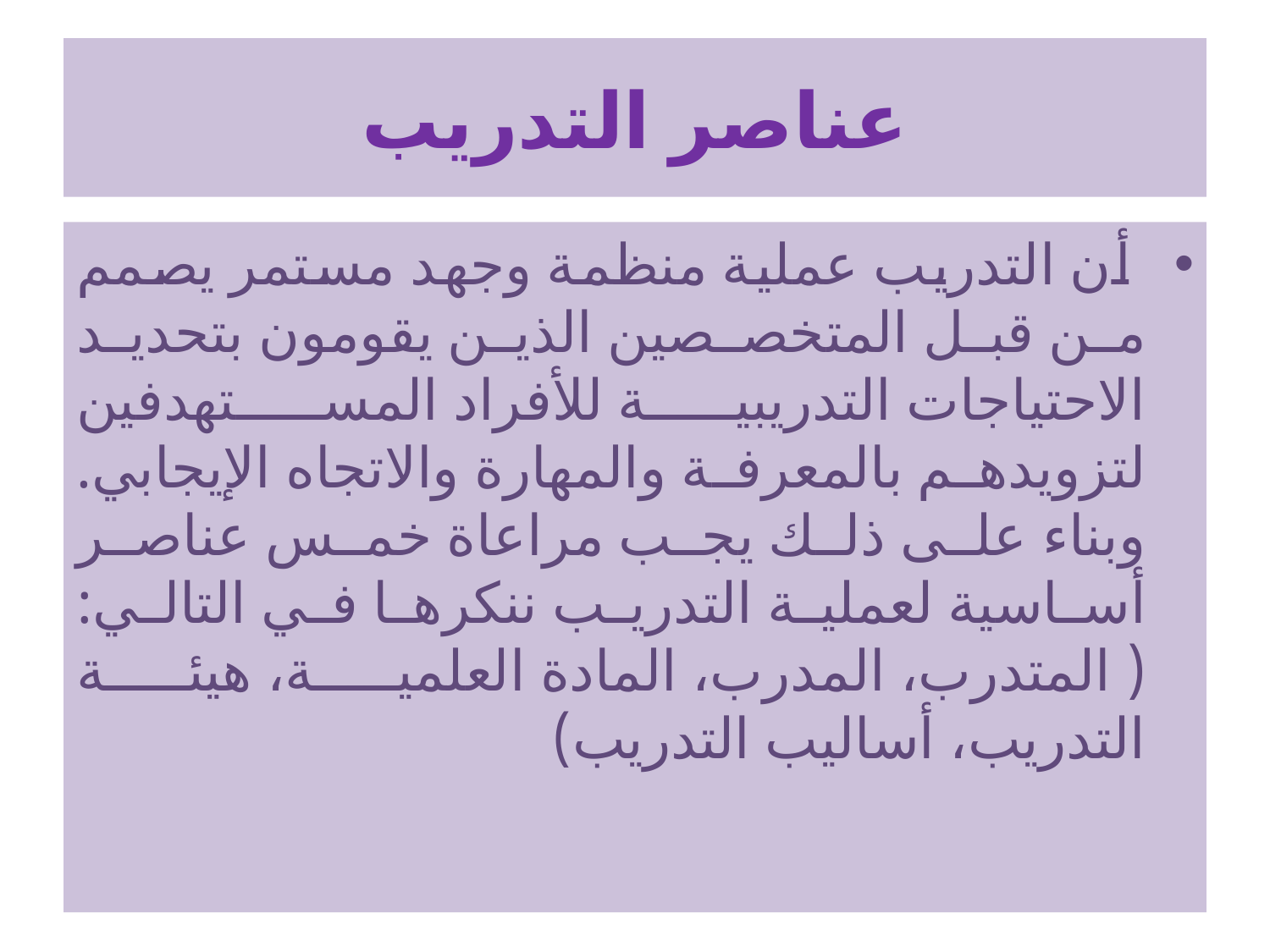

# عناصر التدريب
 أن التدريب عملية منظمة وجهد مستمر يصمم من قبل المتخصصين الذين يقومون بتحديد الاحتياجات التدريبية للأفراد المستهدفين لتزويدهم بالمعرفة والمهارة والاتجاه الإيجابي. وبناء على ذلك يجب مراعاة خمس عناصر أساسية لعملية التدريب ننكرها في التالي:( المتدرب، المدرب، المادة العلمية، هيئة التدريب، أساليب التدريب)